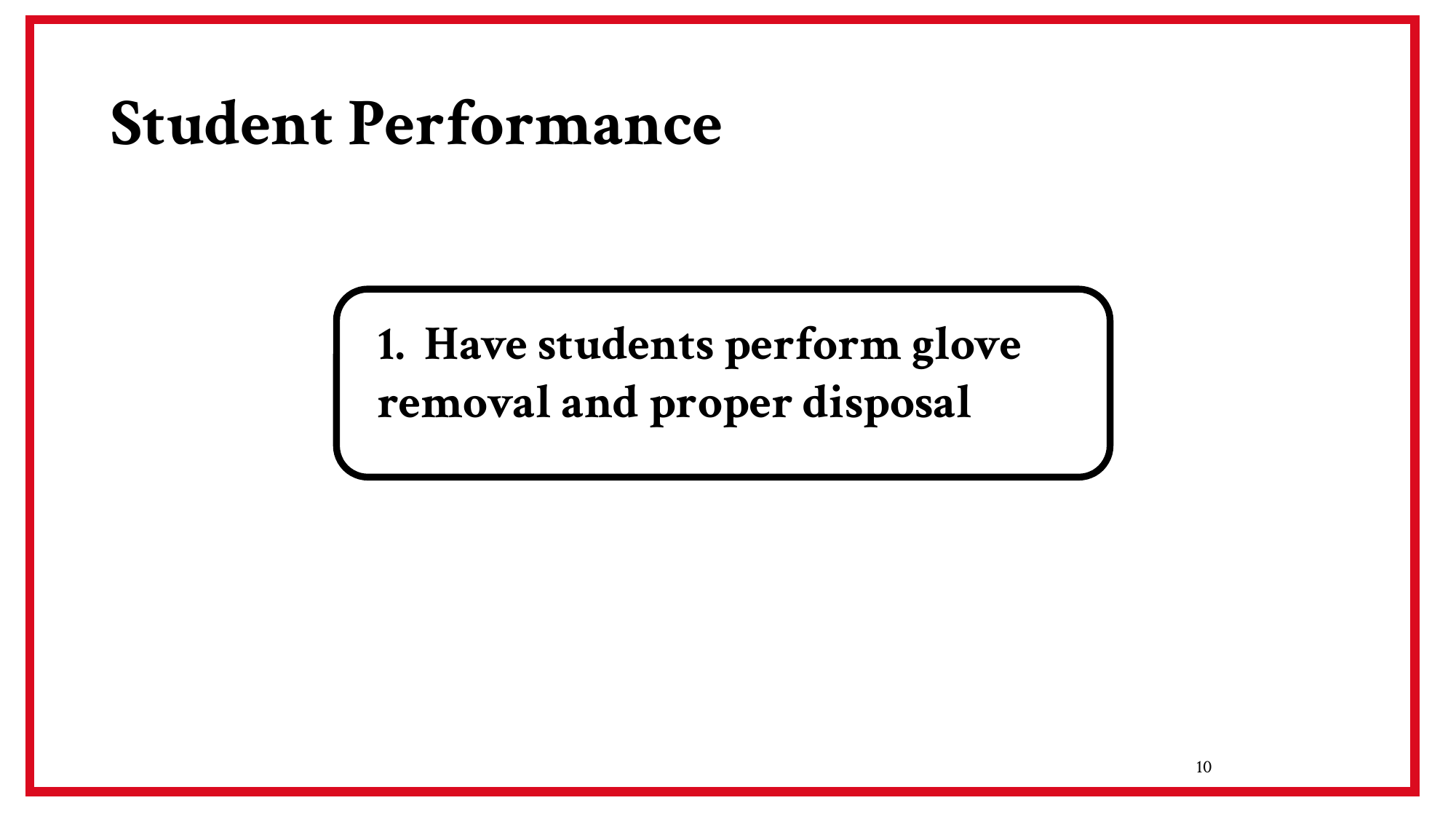

# Student Performance

1.  Have students perform glove removal and proper disposal
10